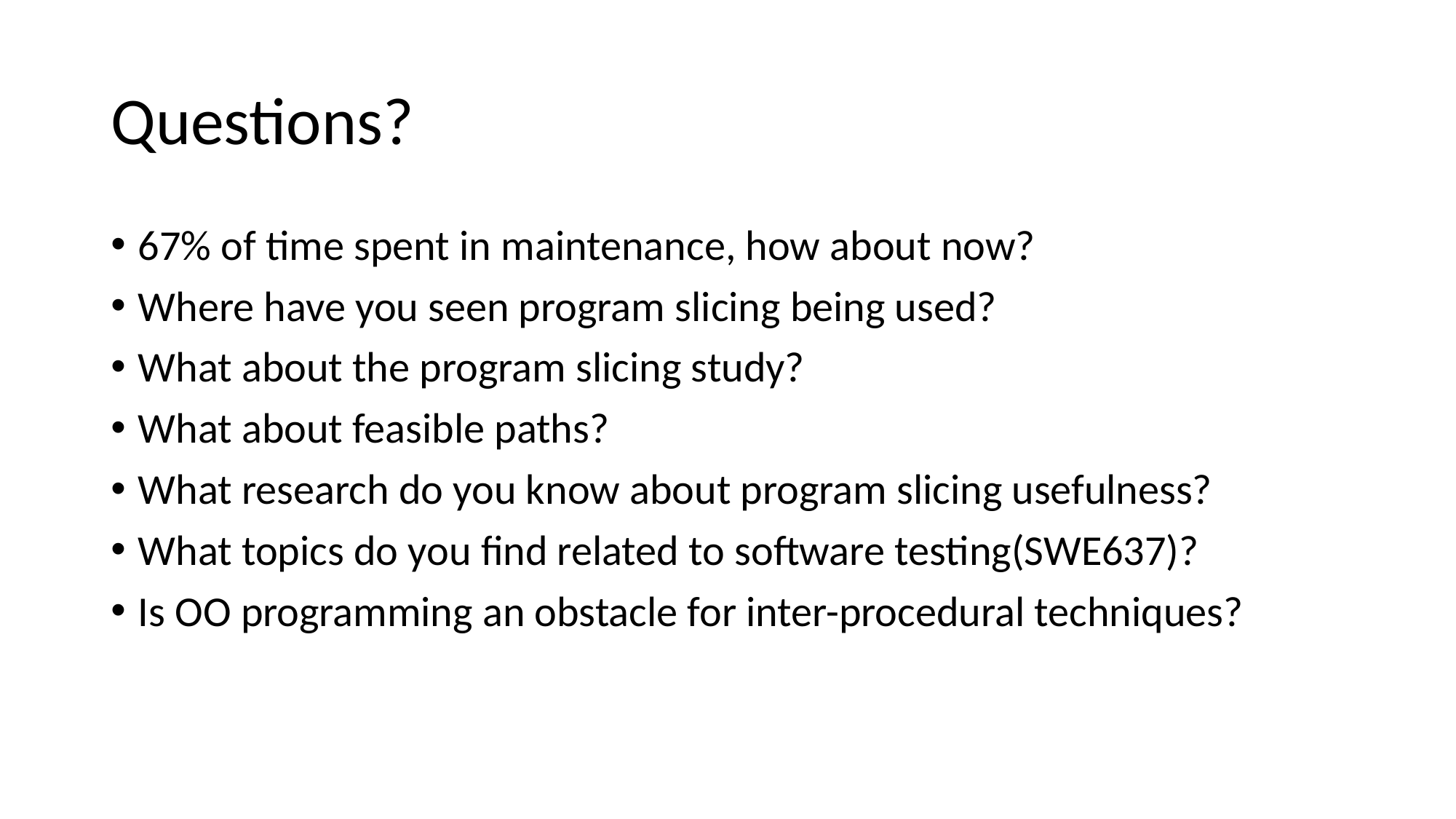

# Questions?
67% of time spent in maintenance, how about now?
Where have you seen program slicing being used?
What about the program slicing study?
What about feasible paths?
What research do you know about program slicing usefulness?
What topics do you find related to software testing(SWE637)?
Is OO programming an obstacle for inter-procedural techniques?